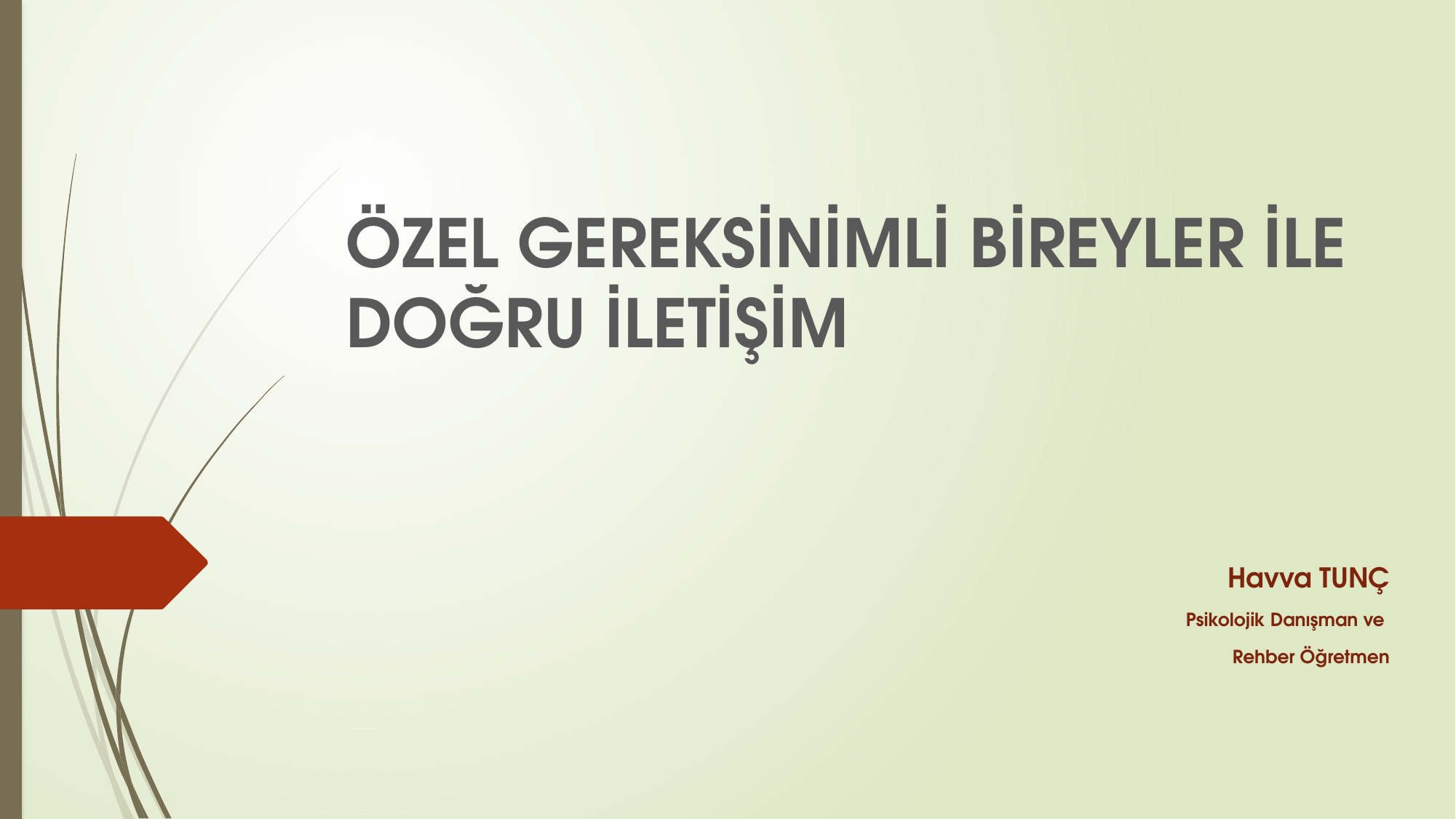

ÖZEL GEREKSİNİMLİ BİREYLER İLE DOĞRU İLETİŞİM

Havva TUNÇ
Psikolojik Danışman ve
Rehber Öğretmen